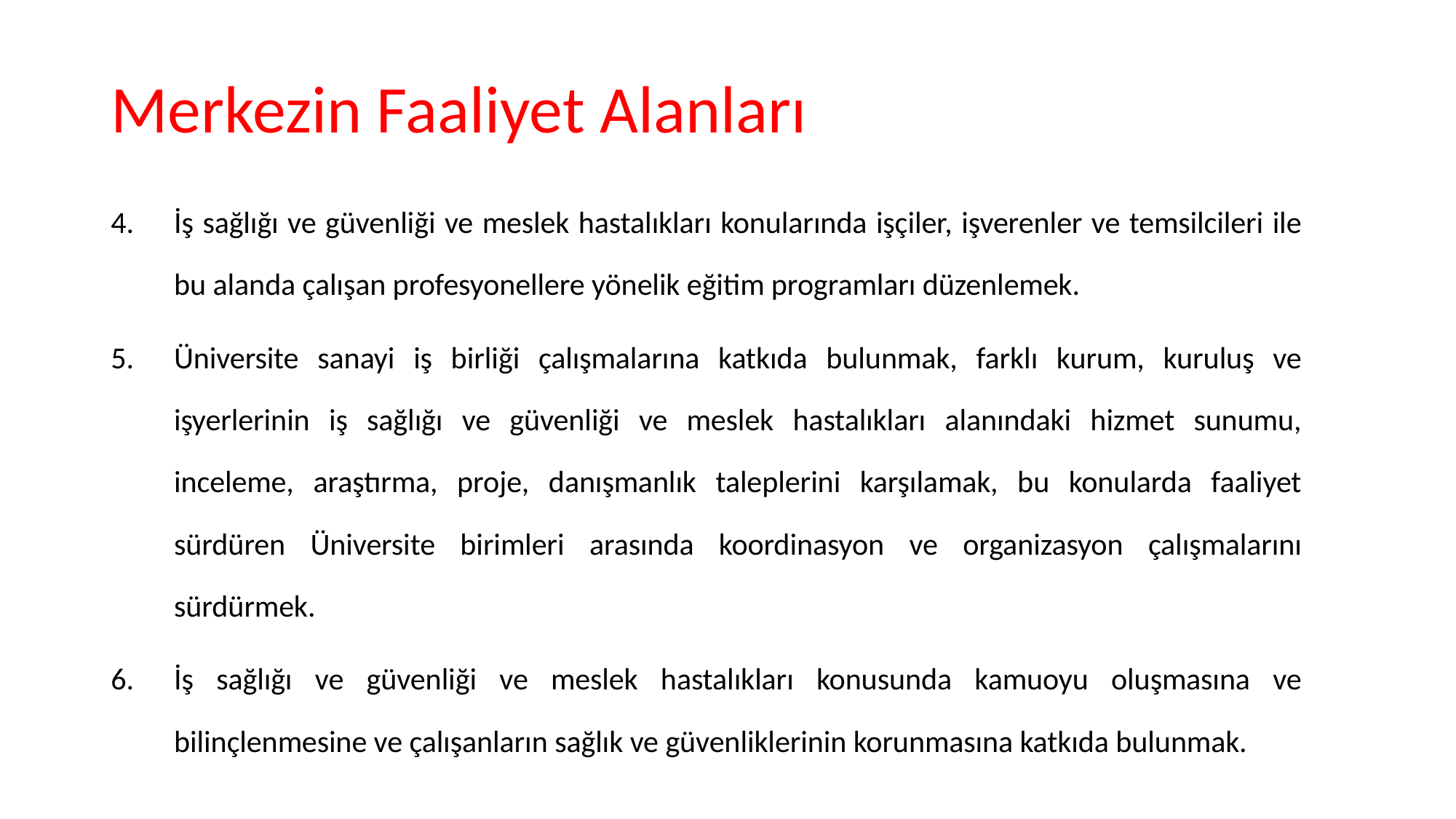

# Merkezin Faaliyet Alanları
İş sağlığı ve güvenliği ve meslek hastalıkları konularında işçiler, işverenler ve temsilcileri ile bu alanda çalışan profesyonellere yönelik eğitim programları düzenlemek.
Üniversite sanayi iş birliği çalışmalarına katkıda bulunmak, farklı kurum, kuruluş ve işyerlerinin iş sağlığı ve güvenliği ve meslek hastalıkları alanındaki hizmet sunumu, inceleme, araştırma, proje, danışmanlık taleplerini karşılamak, bu konularda faaliyet sürdüren Üniversite birimleri arasında koordinasyon ve organizasyon çalışmalarını sürdürmek.
İş sağlığı ve güvenliği ve meslek hastalıkları konusunda kamuoyu oluşmasına ve bilinçlenmesine ve çalışanların sağlık ve güvenliklerinin korunmasına katkıda bulunmak.